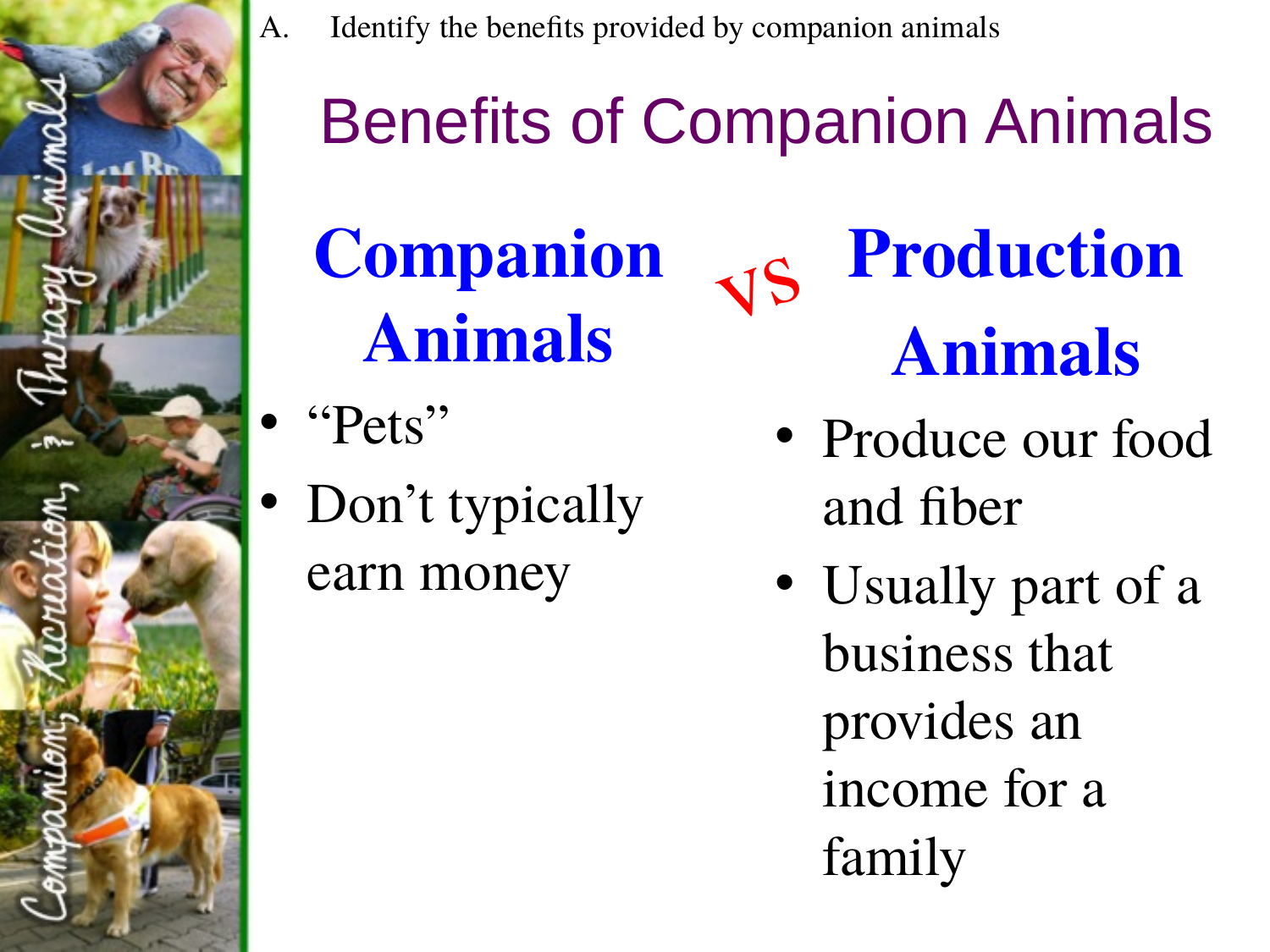

Identify the benefits provided by companion animals
# Benefits of Companion Animals
 Production
Animals
Produce our food and fiber
Usually part of a business that provides an income for a family

Companion Animals
“Pets”
Don’t typically earn money

vs